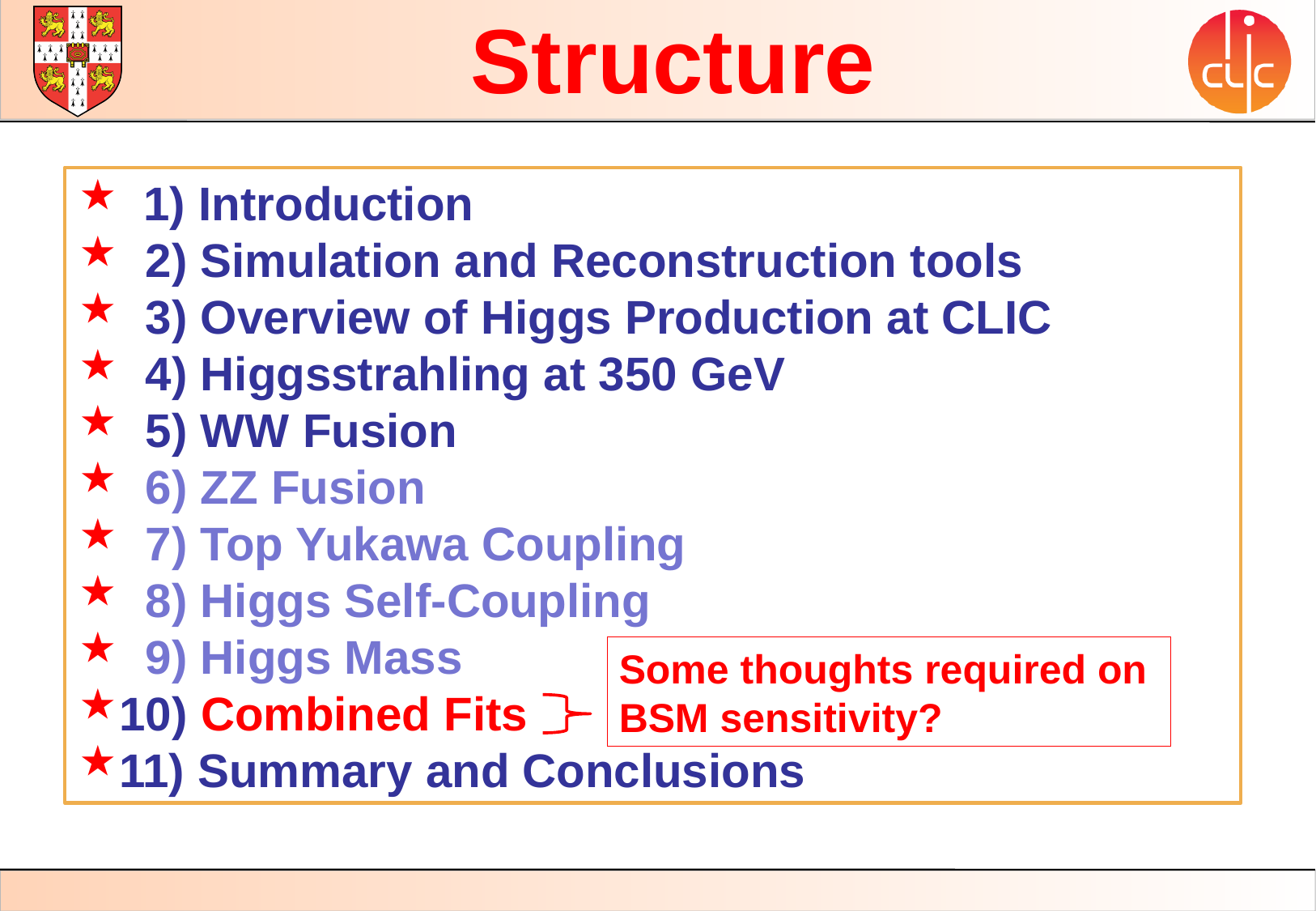

Structure
  1) Introduction
  2) Simulation and Reconstruction tools
  3) Overview of Higgs Production at CLIC
  4) Higgsstrahling at 350 GeV
  5) WW Fusion
  6) ZZ Fusion
  7) Top Yukawa Coupling
  8) Higgs Self-Coupling
  9) Higgs Mass
10) Combined Fits
11) Summary and Conclusions
Some thoughts required on
BSM sensitivity?